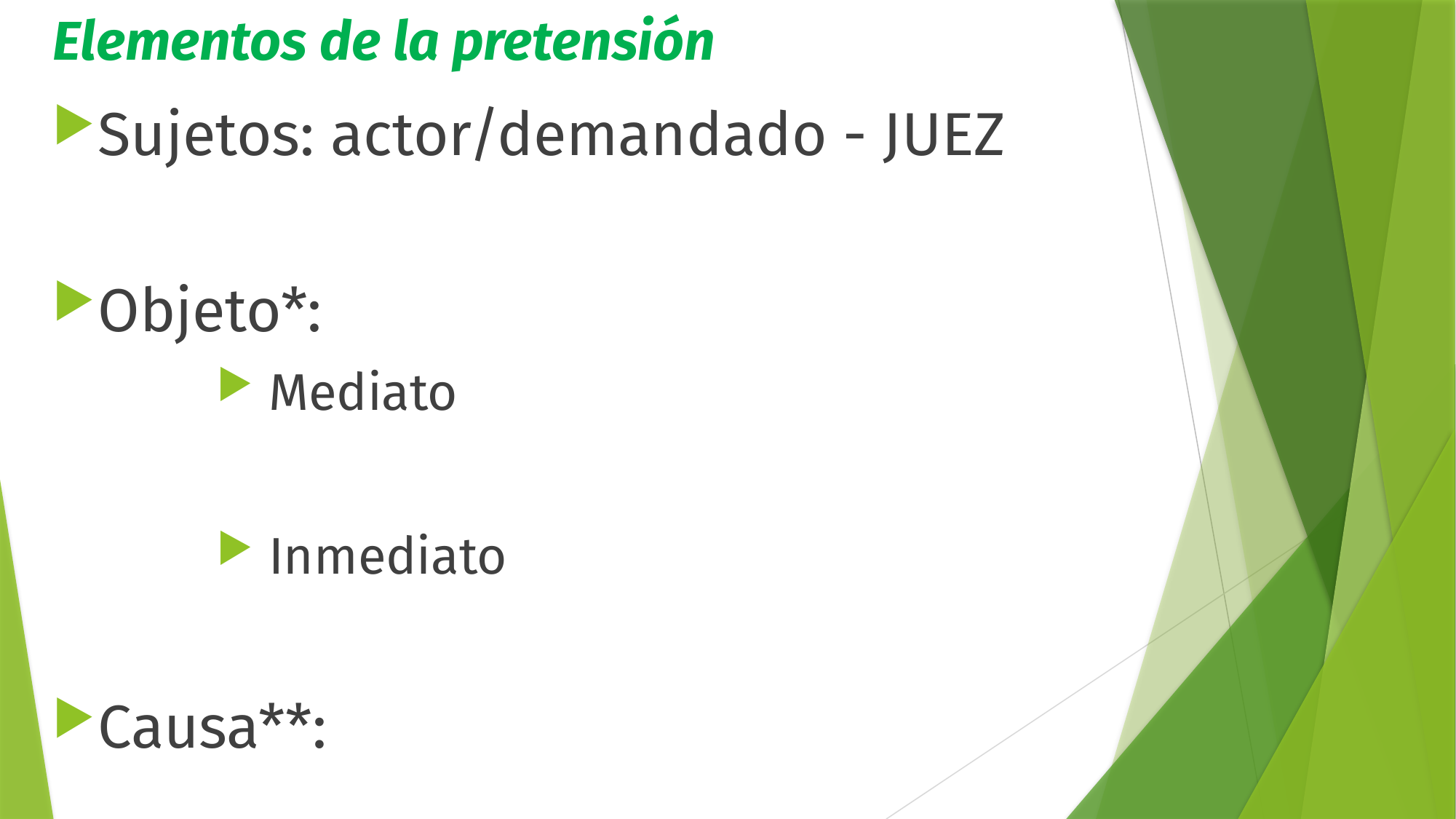

# Elementos de la pretensión
Sujetos: actor/demandado - JUEZ

Objeto*:
 Mediato

 Inmediato

Causa**: